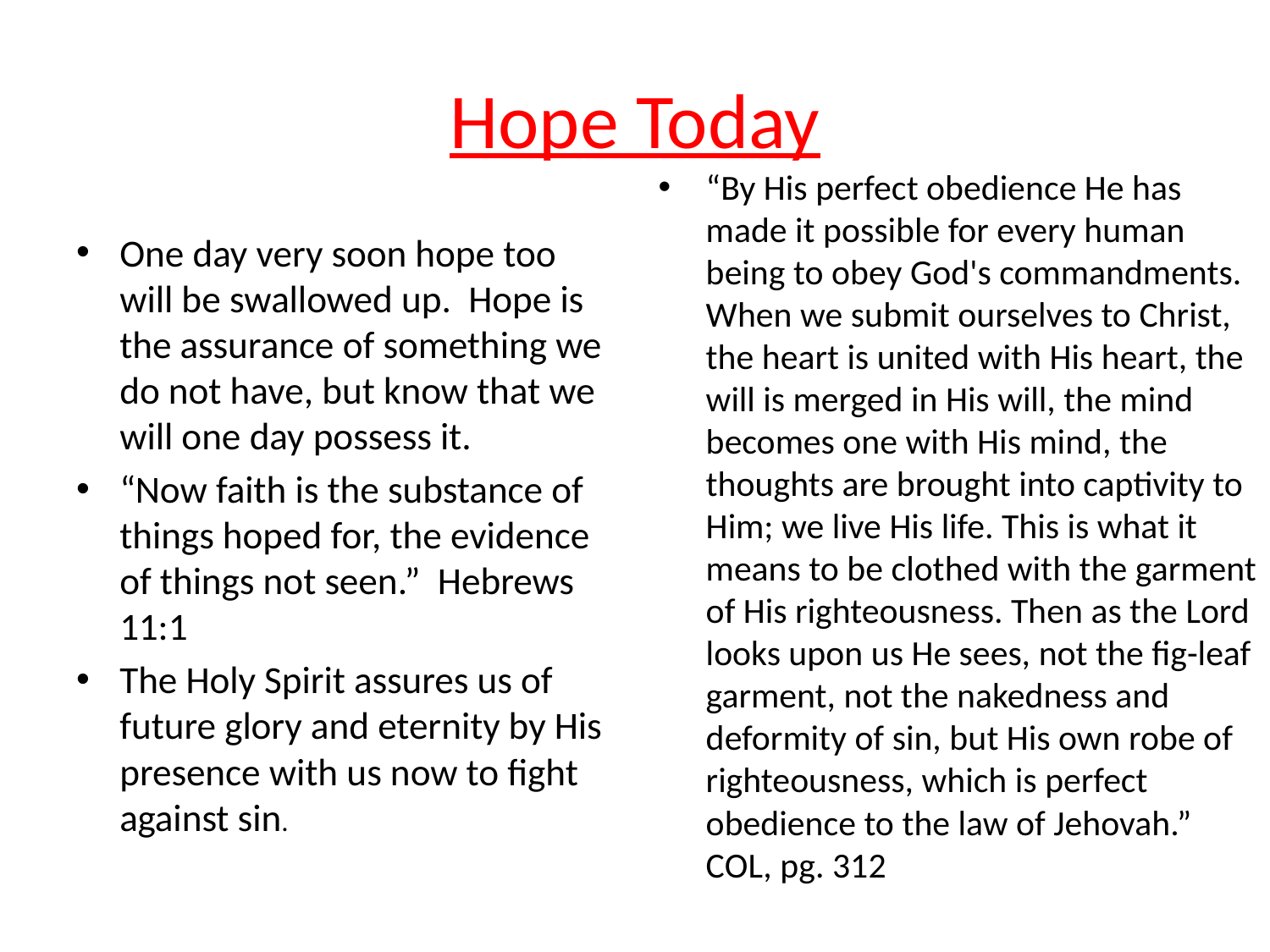

# Hope Today
“By His perfect obedience He has made it possible for every human being to obey God's commandments. When we submit ourselves to Christ, the heart is united with His heart, the will is merged in His will, the mind becomes one with His mind, the thoughts are brought into captivity to Him; we live His life. This is what it means to be clothed with the garment of His righteousness. Then as the Lord looks upon us He sees, not the fig-leaf garment, not the nakedness and deformity of sin, but His own robe of righteousness, which is perfect obedience to the law of Jehovah.”  COL, pg. 312
One day very soon hope too will be swallowed up.  Hope is the assurance of something we do not have, but know that we will one day possess it.
“Now faith is the substance of things hoped for, the evidence of things not seen.”  Hebrews 11:1
The Holy Spirit assures us of future glory and eternity by His presence with us now to fight against sin.